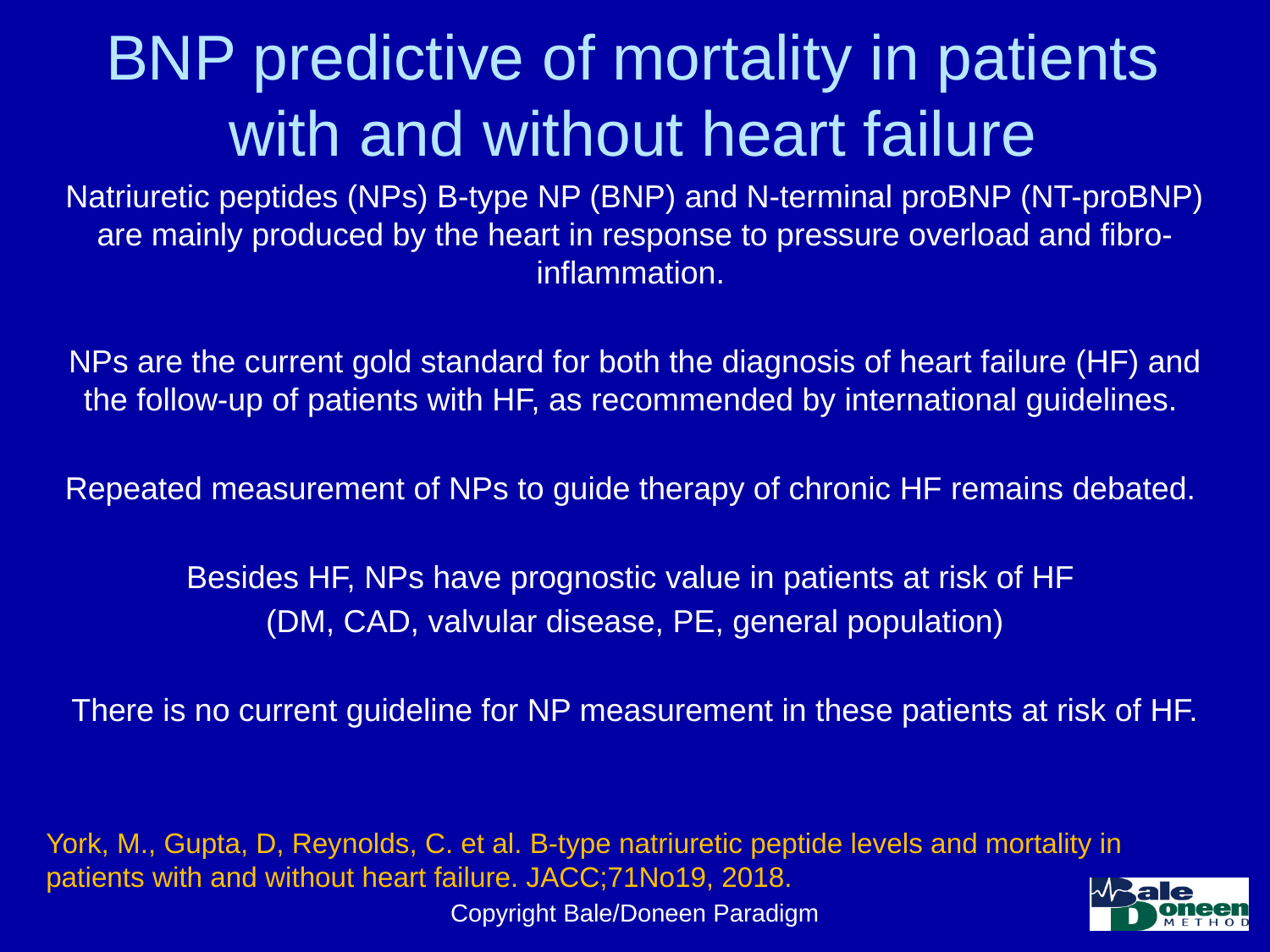

# BNP predictive of mortality in patients with and without heart failure
Natriuretic peptides (NPs) B-type NP (BNP) and N-terminal proBNP (NT-proBNP) are mainly produced by the heart in response to pressure overload and fibro-inflammation.

NPs are the current gold standard for both the diagnosis of heart failure (HF) and the follow-up of patients with HF, as recommended by international guidelines.

Repeated measurement of NPs to guide therapy of chronic HF remains debated.

Besides HF, NPs have prognostic value in patients at risk of HF
(DM, CAD, valvular disease, PE, general population)

There is no current guideline for NP measurement in these patients at risk of HF.

York, M., Gupta, D, Reynolds, C. et al. B-type natriuretic peptide levels and mortality in patients with and without heart failure. JACC;71No19, 2018.
Copyright Bale/Doneen Paradigm